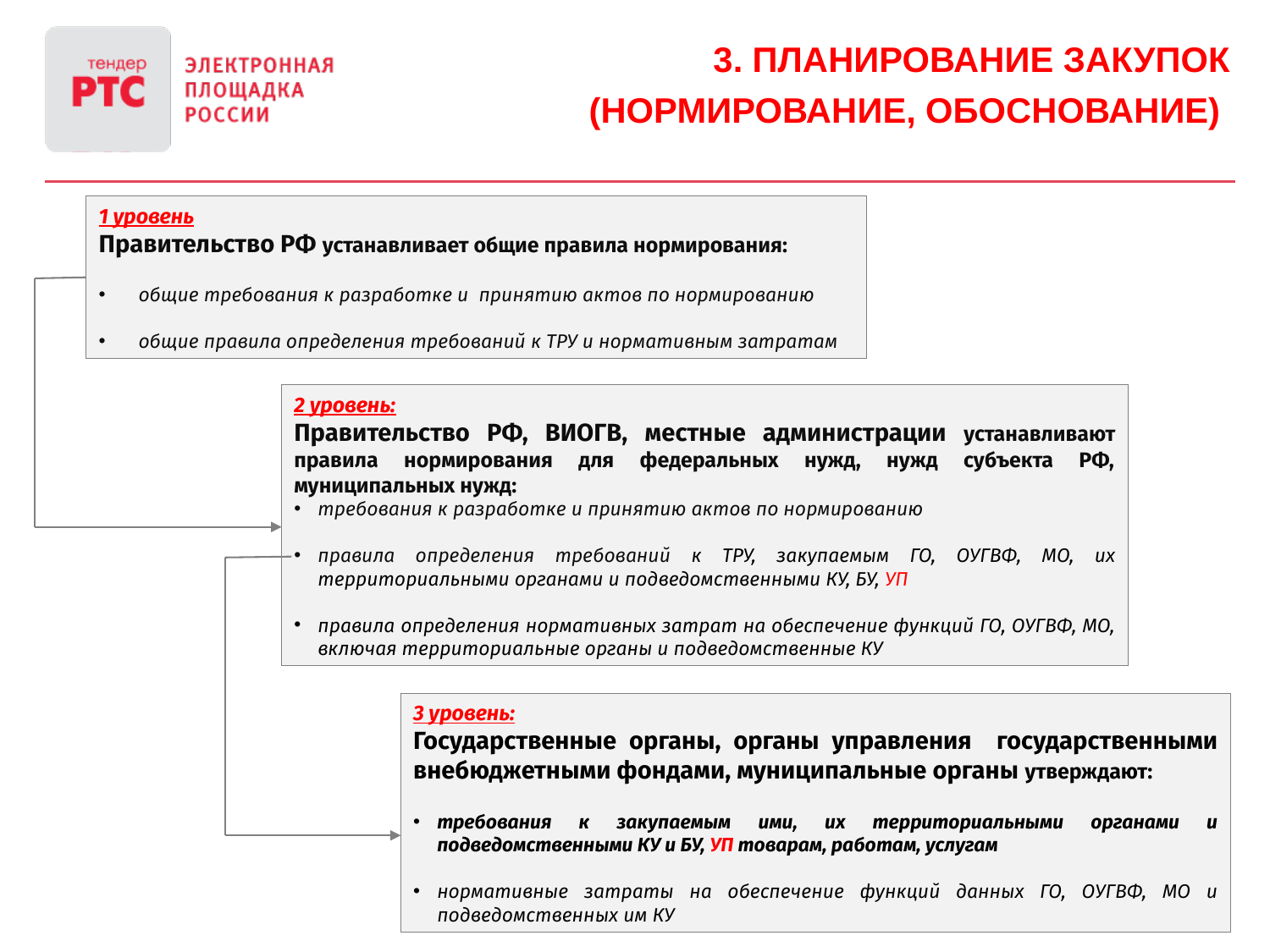

3. Планирование закупок
(нормирование, обоснование)

1 уровень
Правительство РФ устанавливает общие правила нормирования:

общие требования к разработке и  принятию актов по нормированию

общие правила определения требований к ТРУ и нормативным затратам
виды
2 уровень:
Правительство РФ, ВИОГВ, местные администрации устанавливают правила нормирования для федеральных нужд, нужд субъекта РФ, муниципальных нужд:
требования к разработке и принятию актов по нормированию

правила определения требований к ТРУ, закупаемым ГО, ОУГВФ, МО, их территориальными органами и подведомственными КУ, БУ, УП

правила определения нормативных затрат на обеспечение функций ГО, ОУГВФ, МО, включая территориальные органы и подведомственные КУ
Нормативные затраты
Требования к объектам закупок
3 уровень:
Государственные органы, органы управления  государственными внебюджетными фондами, муниципальные органы утверждают:

требования к закупаемым ими, их территориальными органами и подведомственными КУ и БУ, УП товарам, работам, услугам

нормативные затраты на обеспечение функций данных ГО, ОУГВФ, МО и подведомственных им КУ